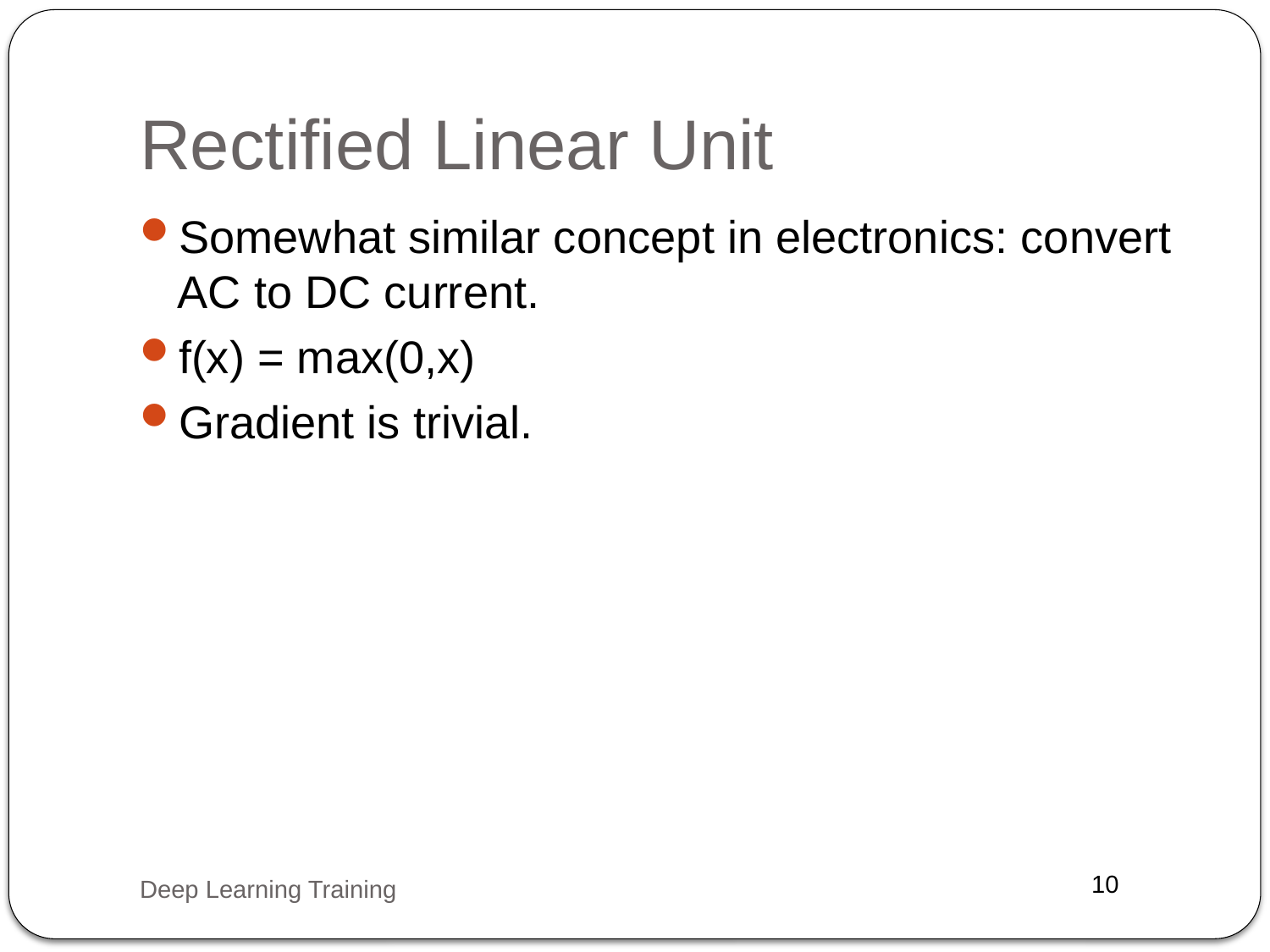

# Rectified Linear Unit
Somewhat similar concept in electronics: convert AC to DC current.
f(x) = max(0,x)
Gradient is trivial.
Deep Learning Training